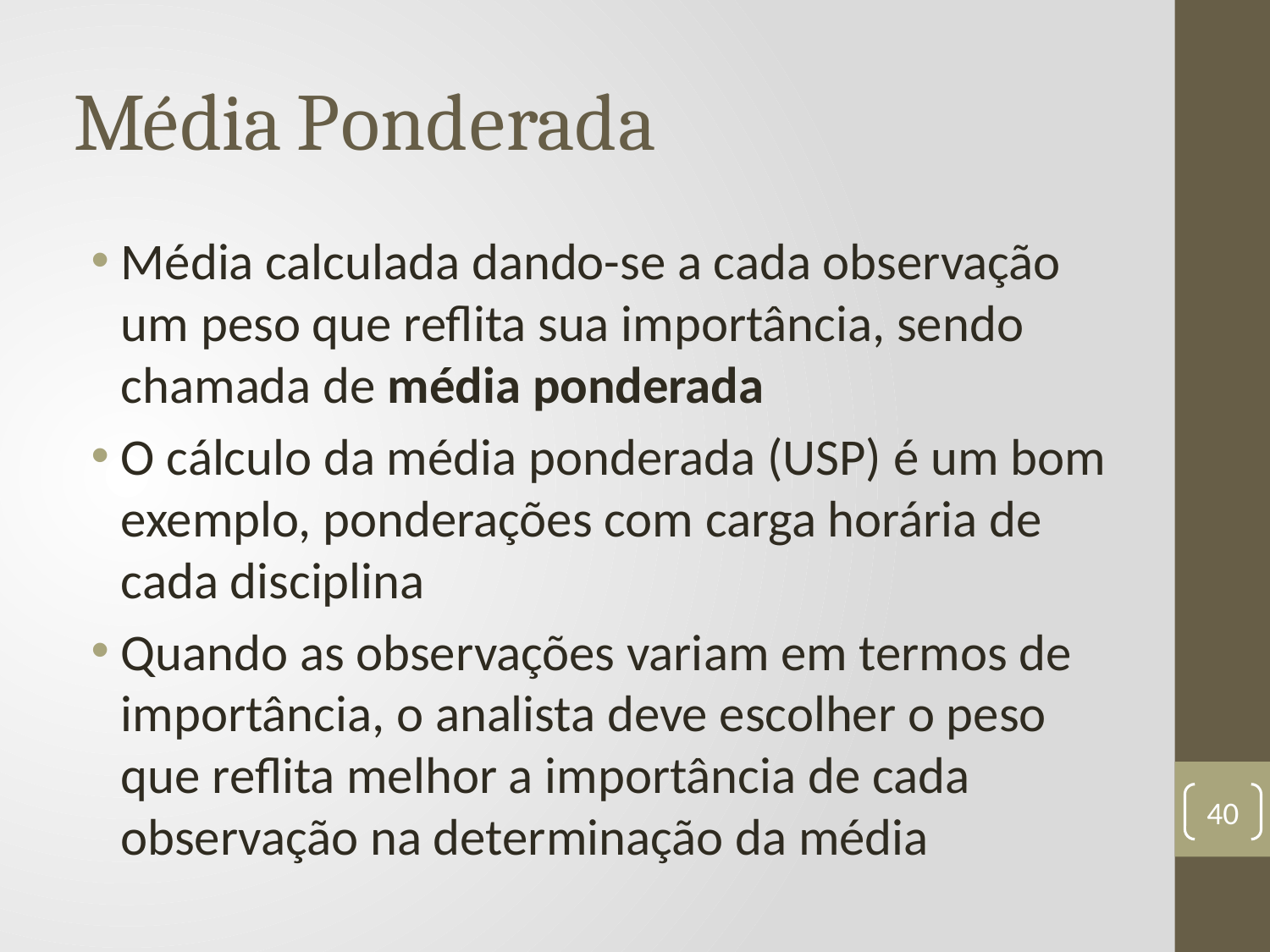

# Média Ponderada
Média calculada dando-se a cada observação um peso que reflita sua importância, sendo chamada de média ponderada
O cálculo da média ponderada (USP) é um bom exemplo, ponderações com carga horária de cada disciplina
Quando as observações variam em termos de importância, o analista deve escolher o peso que reflita melhor a importância de cada observação na determinação da média
40